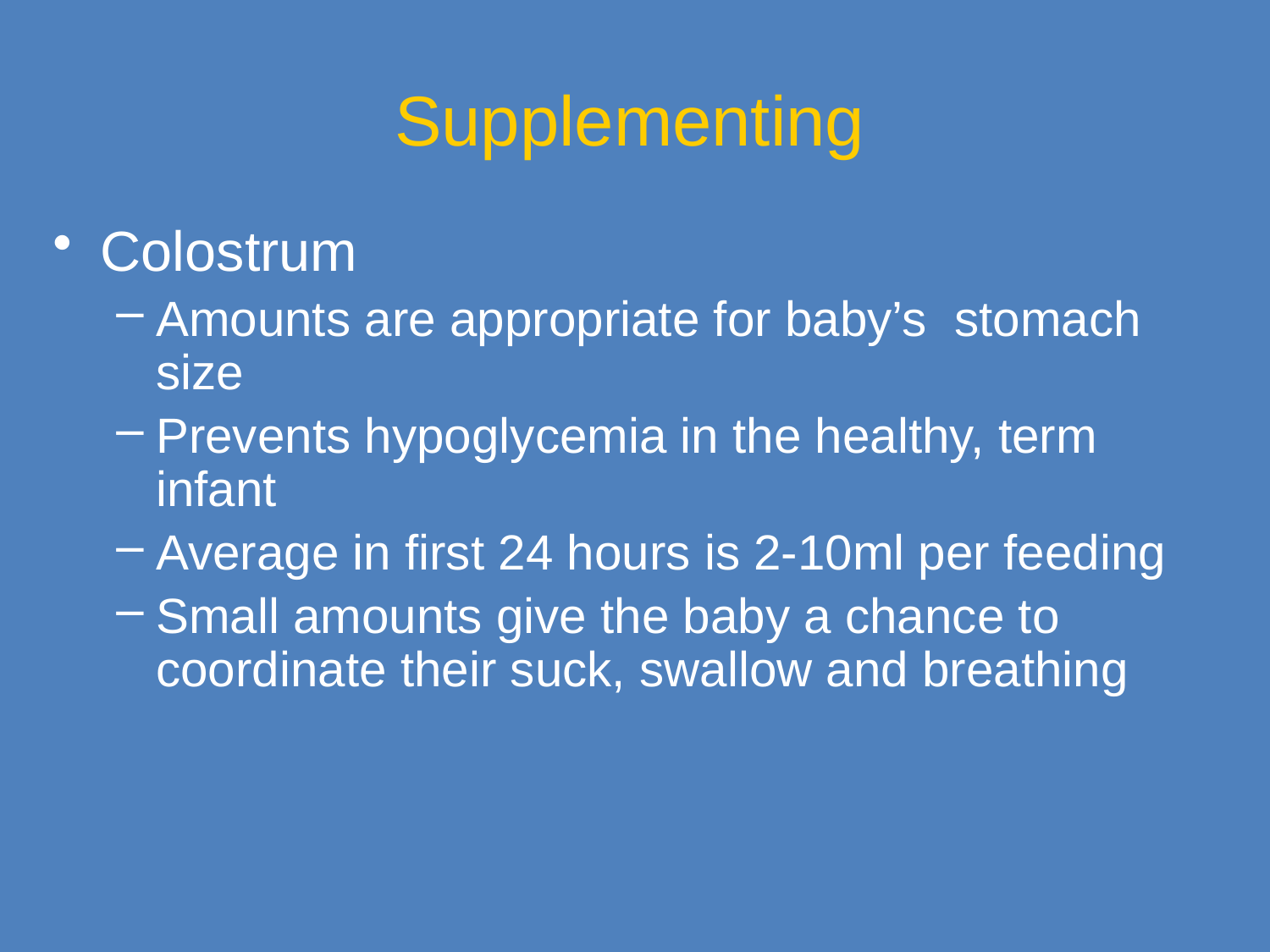

Supplementing
Colostrum
Amounts are appropriate for baby’s  stomach size
Prevents hypoglycemia in the healthy, term infant
Average in first 24 hours is 2-10ml per feeding
Small amounts give the baby a chance to coordinate their suck, swallow and breathing